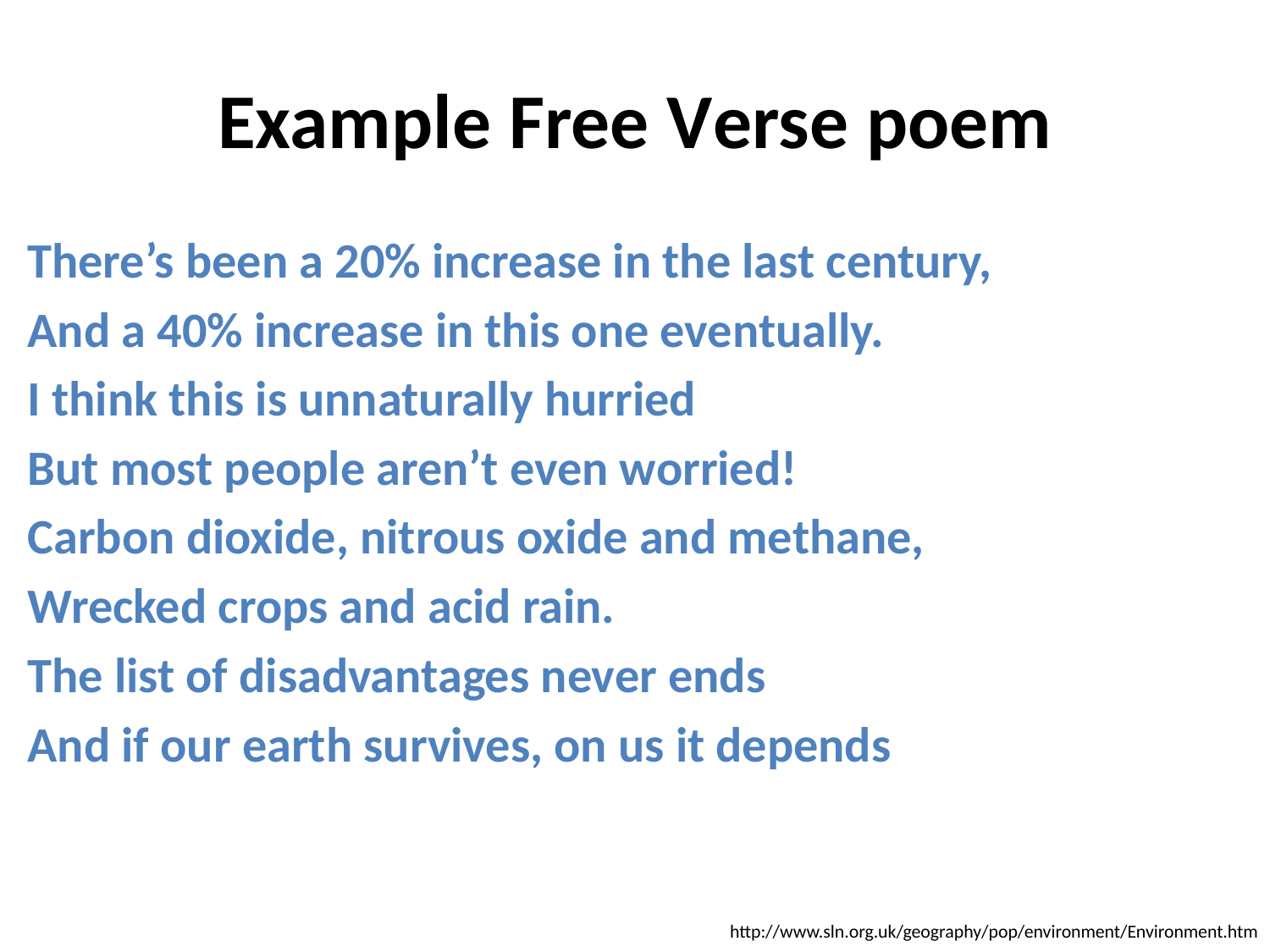

# Example Free Verse poem
There’s been a 20% increase in the last century,
And a 40% increase in this one eventually.
I think this is unnaturally hurried
But most people aren’t even worried!
Carbon dioxide, nitrous oxide and methane,
Wrecked crops and acid rain.
The list of disadvantages never ends
And if our earth survives, on us it depends
http://www.sln.org.uk/geography/pop/environment/Environment.htm